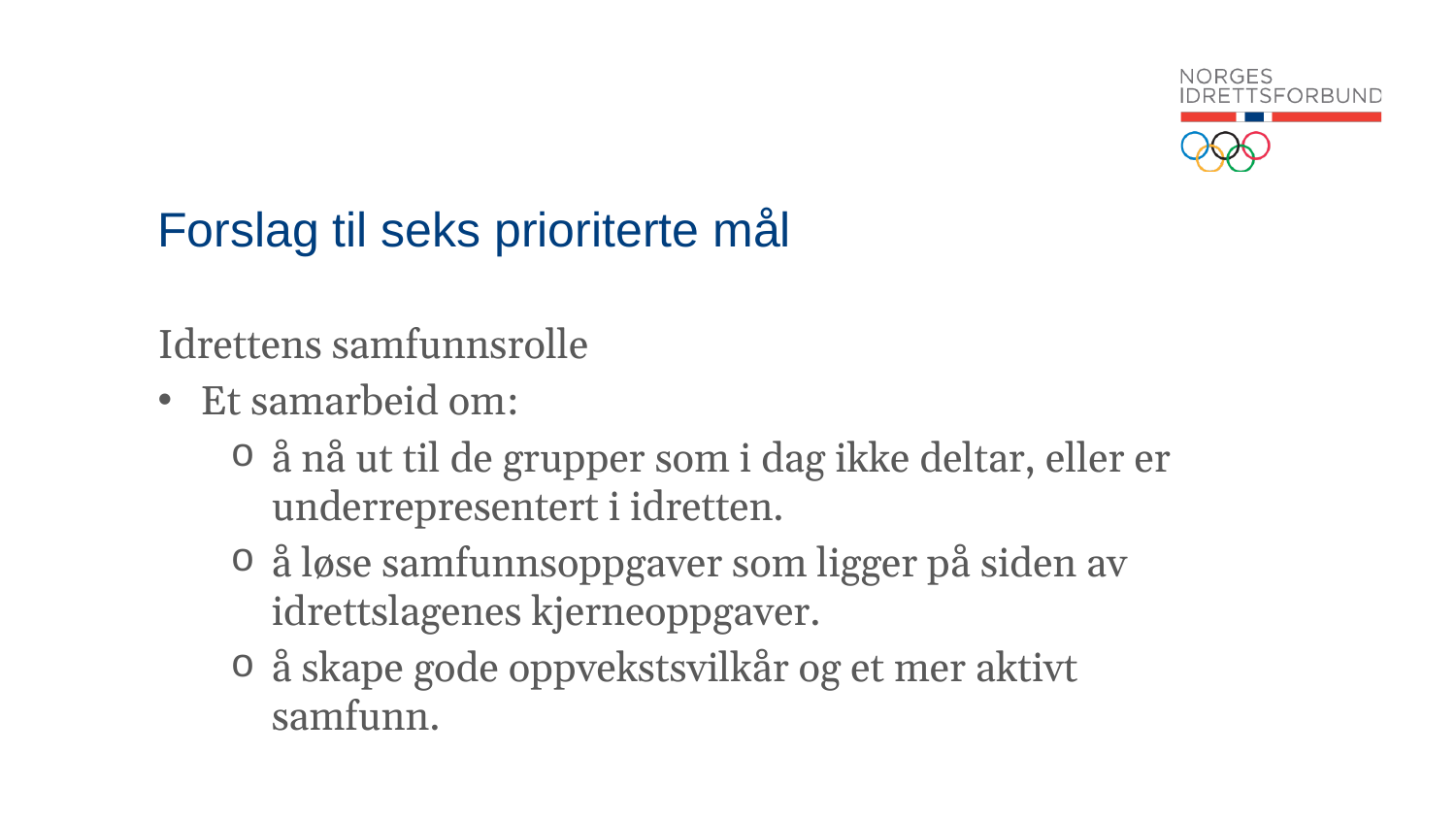

# Forslag til seks prioriterte mål
Idrettens samfunnsrolle
Et samarbeid om:
å nå ut til de grupper som i dag ikke deltar, eller er underrepresentert i idretten.
å løse samfunnsoppgaver som ligger på siden av idrettslagenes kjerneoppgaver.
å skape gode oppvekstsvilkår og et mer aktivt samfunn.